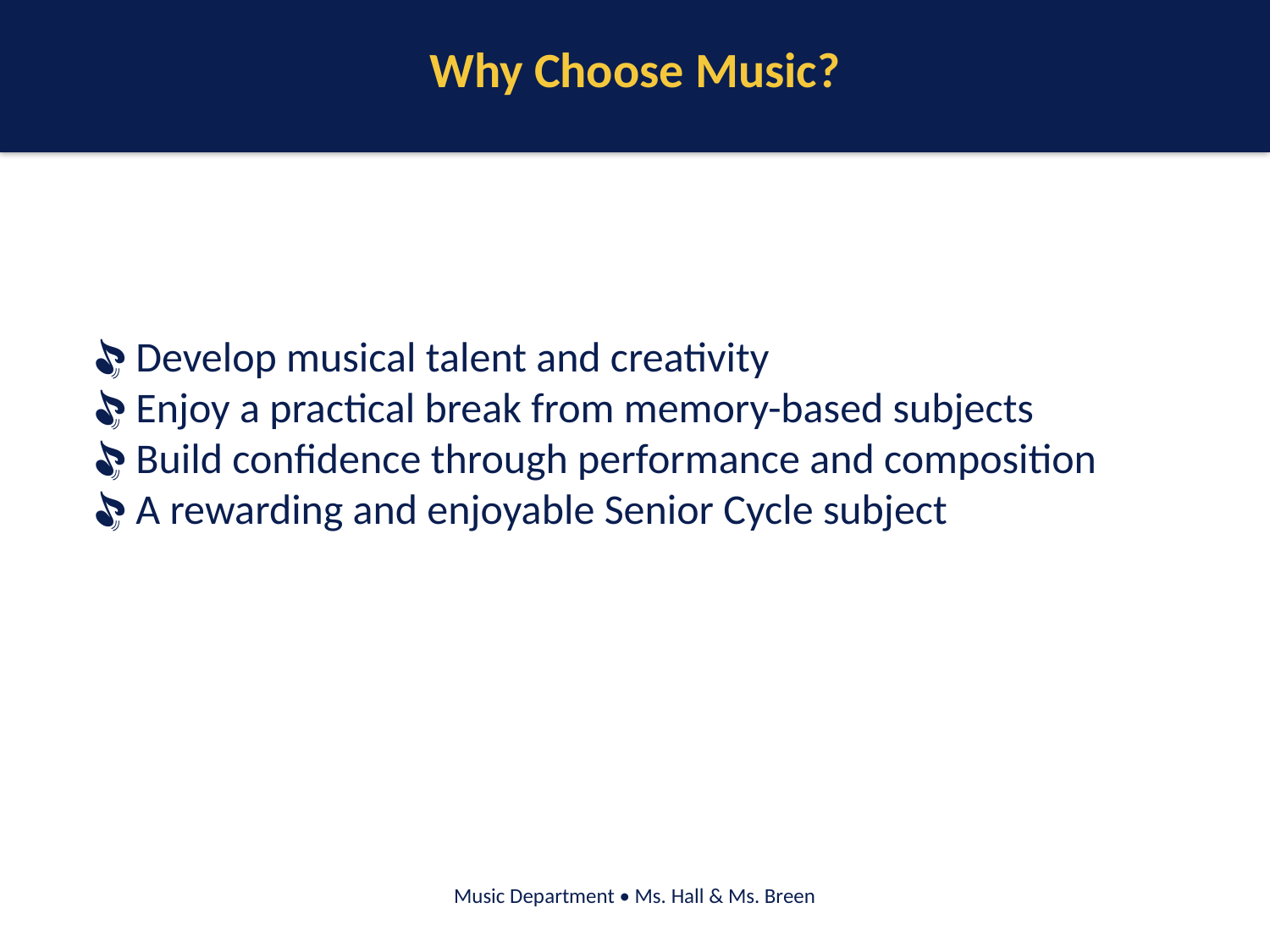

Why Choose Music?
🎵 Develop musical talent and creativity
🎵 Enjoy a practical break from memory-based subjects
🎵 Build confidence through performance and composition
🎵 A rewarding and enjoyable Senior Cycle subject
Music Department • Ms. Hall & Ms. Breen